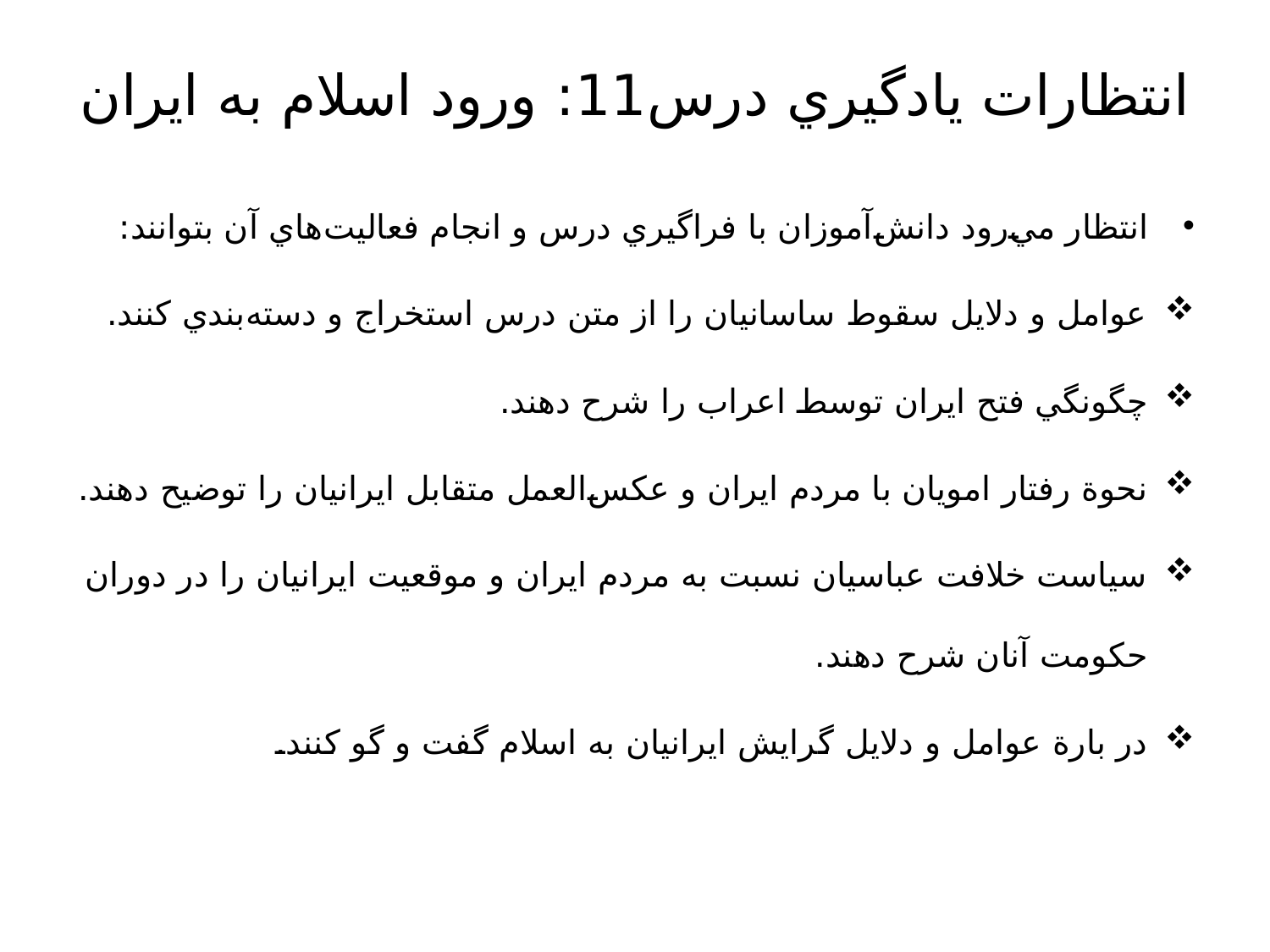

# انتظارات يادگيري درس11: ورود اسلام به ايران
انتظار مي‌رود دانش‌آموزان با فراگيري درس و انجام فعاليت‌هاي آن بتوانند:
عوامل و دلايل سقوط ساسانيان را از متن درس استخراج و دسته‌بندي كنند.
چگونگي فتح ايران توسط اعراب را شرح دهند.
نحوة رفتار امويان با مردم ايران و عكس‌العمل متقابل ايرانيان را توضيح دهند.
سياست خلافت عباسيان نسبت به مردم ايران و موقعيت ايرانيان را در دوران حكومت آنان شرح دهند.
در بارة عوامل و دلايل گرايش ايرانيان به اسلام گفت و گو كنند.